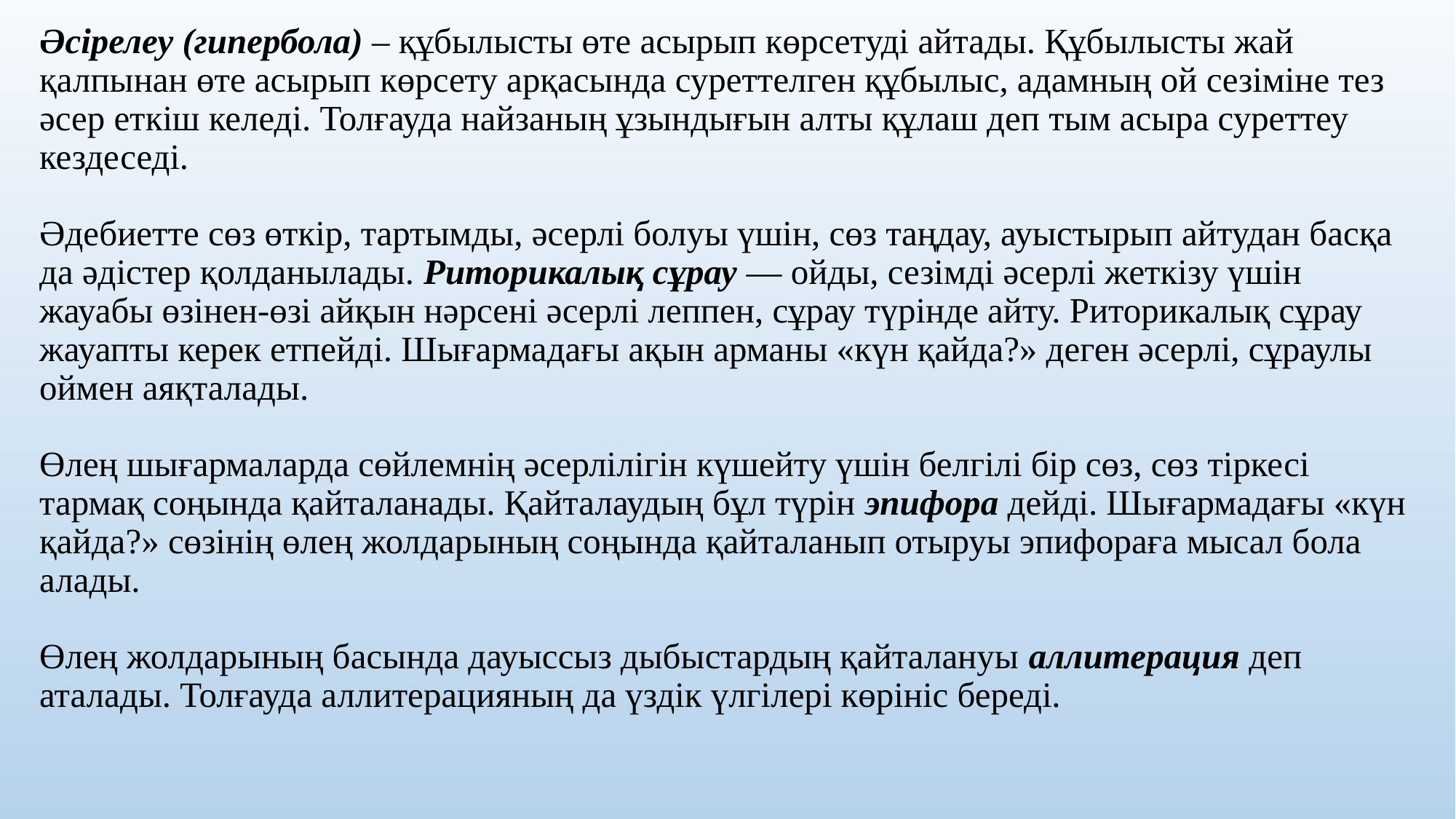

# Әсірелеу (гипербола) – құбылысты өте асырып көрсетуді айтады. Құбылысты жай қалпынан өте асырып көрсету арқасында суреттелген құбылыс, адамның ой сезіміне тез әсер еткіш келеді. Толғауда найзаның ұзындығын алты құлаш деп тым асыра суреттеу кездеседі. Әдебиетте сөз өткір, тартымды, әсерлі болуы үшін, сөз таңдау, ауыстырып айтудан басқа да әдістер қолданылады. Риторикалық сұрау — ойды, сезімді әсерлі жеткізу үшін жауабы өзінен-өзі айқын нәрсені әсерлі леппен, сұрау түрінде айту. Риторикалық сұрау жауапты керек етпейді. Шығармадағы ақын арманы «күн қайда?» деген әсерлі, сұраулы оймен аяқталады. Өлең шығармаларда сөйлемнің әсерлілігін күшейту үшін белгілі бір сөз, сөз тіркесі тармақ соңында қайталанады. Қайталаудың бұл түрін эпифора дейді. Шығармадағы «күн қайда?» сөзінің өлең жолдарының соңында қайталанып отыруы эпифораға мысал бола алады. Өлең жолдарының басында дауыссыз дыбыстардың қайталануы аллитерация деп аталады. Толғауда аллитерацияның да үздік үлгілері көрініс береді.